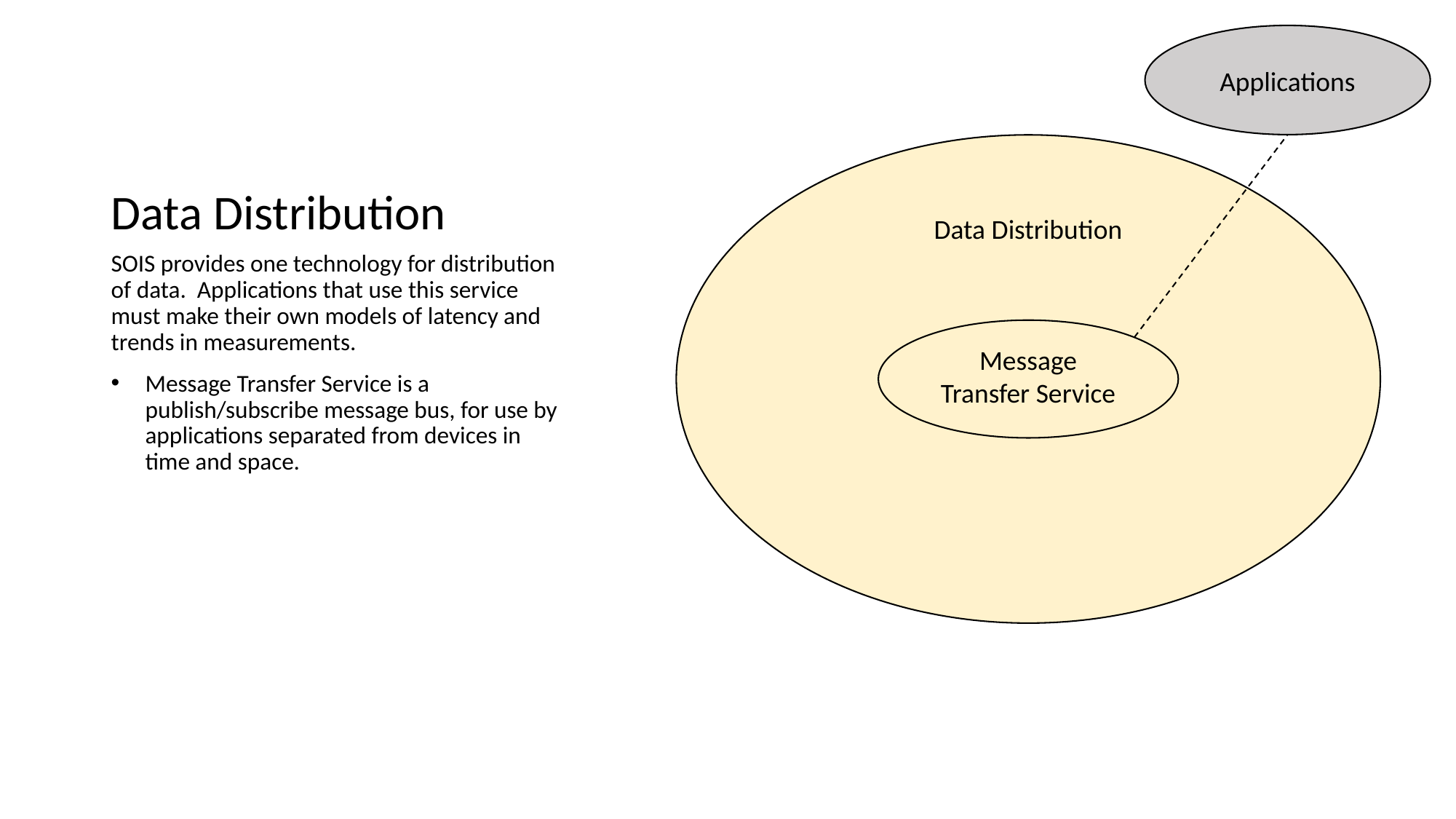

Applications
# Data Distribution
Data Distribution
SOIS provides one technology for distribution of data.  Applications that use this service must make their own models of latency and trends in measurements.
Message Transfer Service is a publish/subscribe message bus, for use by applications separated from devices in time and space.
Message Transfer Service